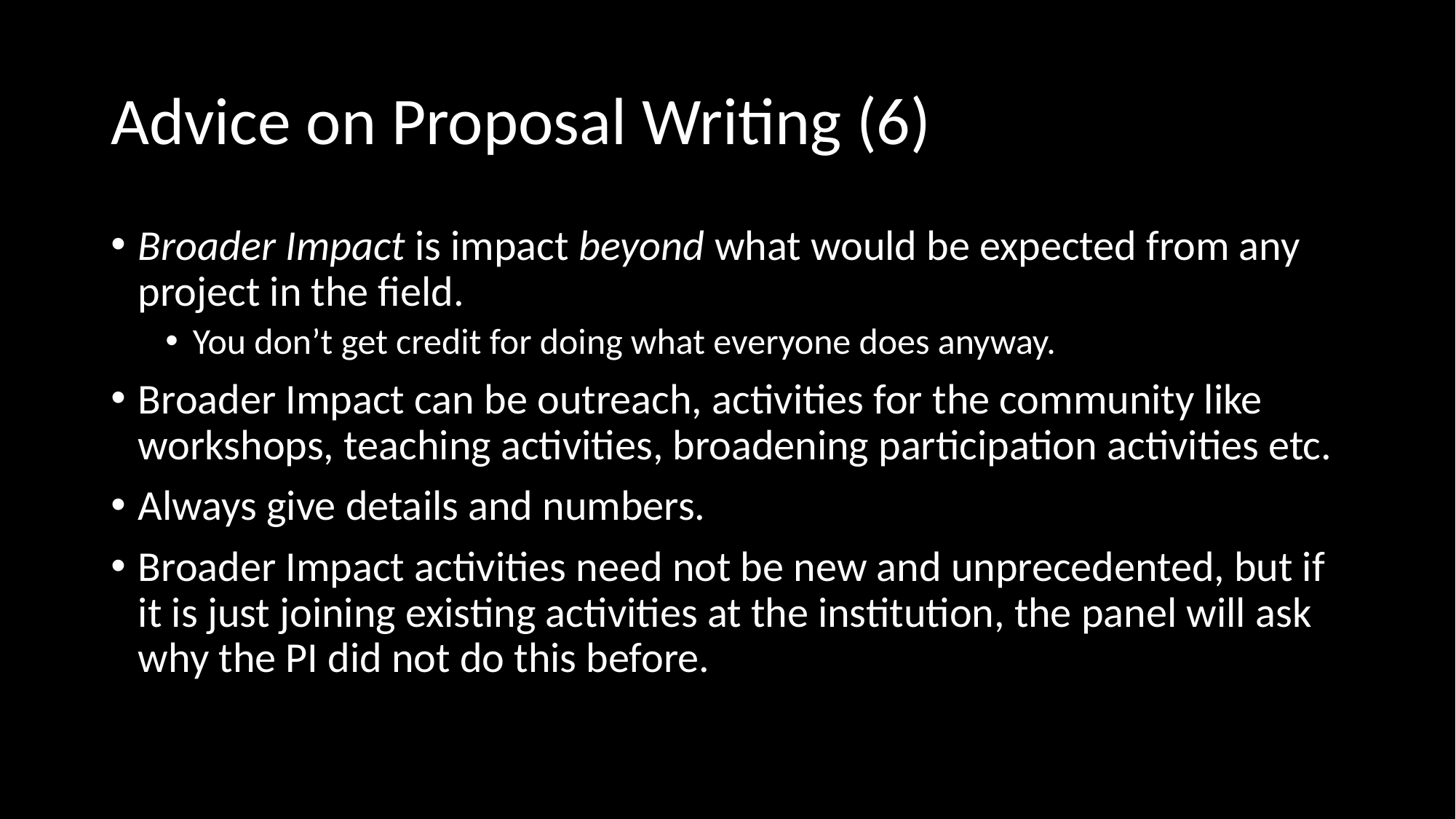

# Advice on Proposal Writing (6)
Broader Impact is impact beyond what would be expected from any project in the field.
You don’t get credit for doing what everyone does anyway.
Broader Impact can be outreach, activities for the community like workshops, teaching activities, broadening participation activities etc.
Always give details and numbers.
Broader Impact activities need not be new and unprecedented, but if it is just joining existing activities at the institution, the panel will ask why the PI did not do this before.